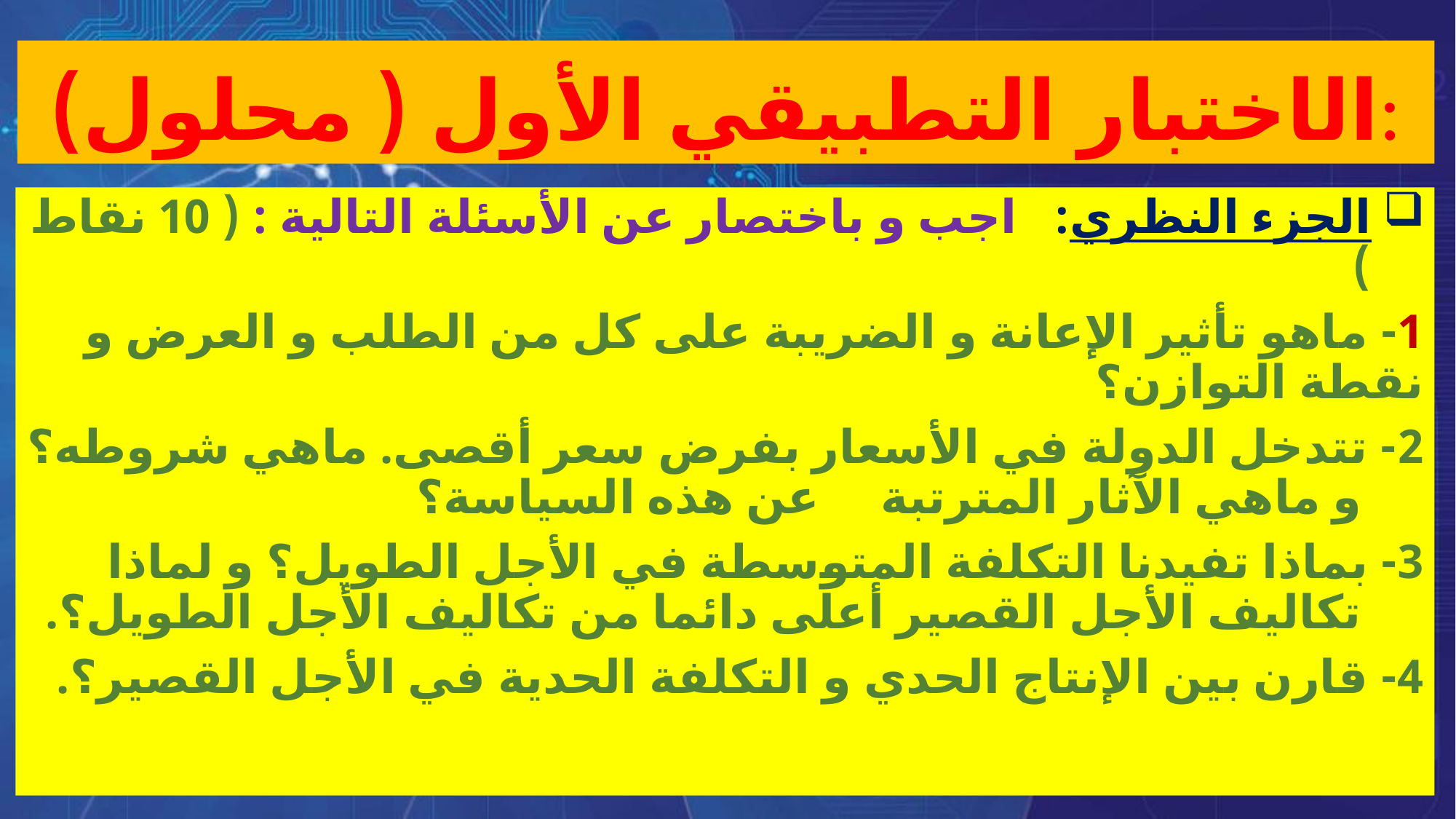

# الاختبار التطبيقي الأول ( محلول):
الجزء النظري:   اجب و باختصار عن الأسئلة التالية : ( 10 نقاط )
1- ماهو تأثير الإعانة و الضريبة على كل من الطلب و العرض و نقطة التوازن؟
2- تتدخل الدولة في الأسعار بفرض سعر أقصى. ماهي شروطه؟ و ماهي الآثار المترتبة     عن هذه السياسة؟
3- بماذا تفيدنا التكلفة المتوسطة في الأجل الطويل؟ و لماذا تكاليف الأجل القصير أعلى دائما من تكاليف الأجل الطويل؟.
4- قارن بين الإنتاج الحدي و التكلفة الحدية في الأجل القصير؟.